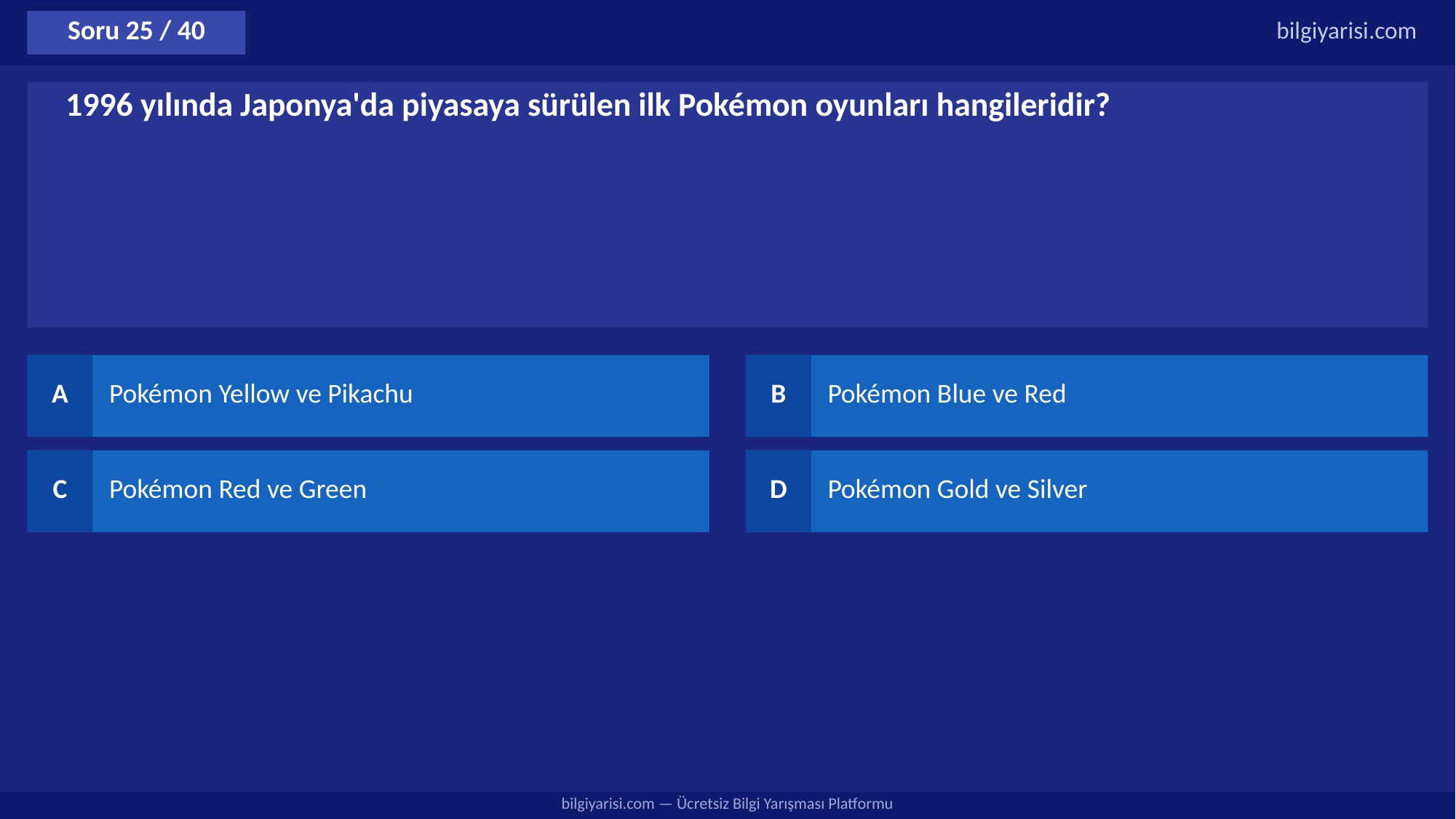

Soru 25 / 40
bilgiyarisi.com

1996 yılında Japonya'da piyasaya sürülen ilk Pokémon oyunları hangileridir?

A
Pokémon Yellow ve Pikachu

B
Pokémon Blue ve Red

C
Pokémon Red ve Green

D
Pokémon Gold ve Silver
bilgiyarisi.com — Ücretsiz Bilgi Yarışması Platformu